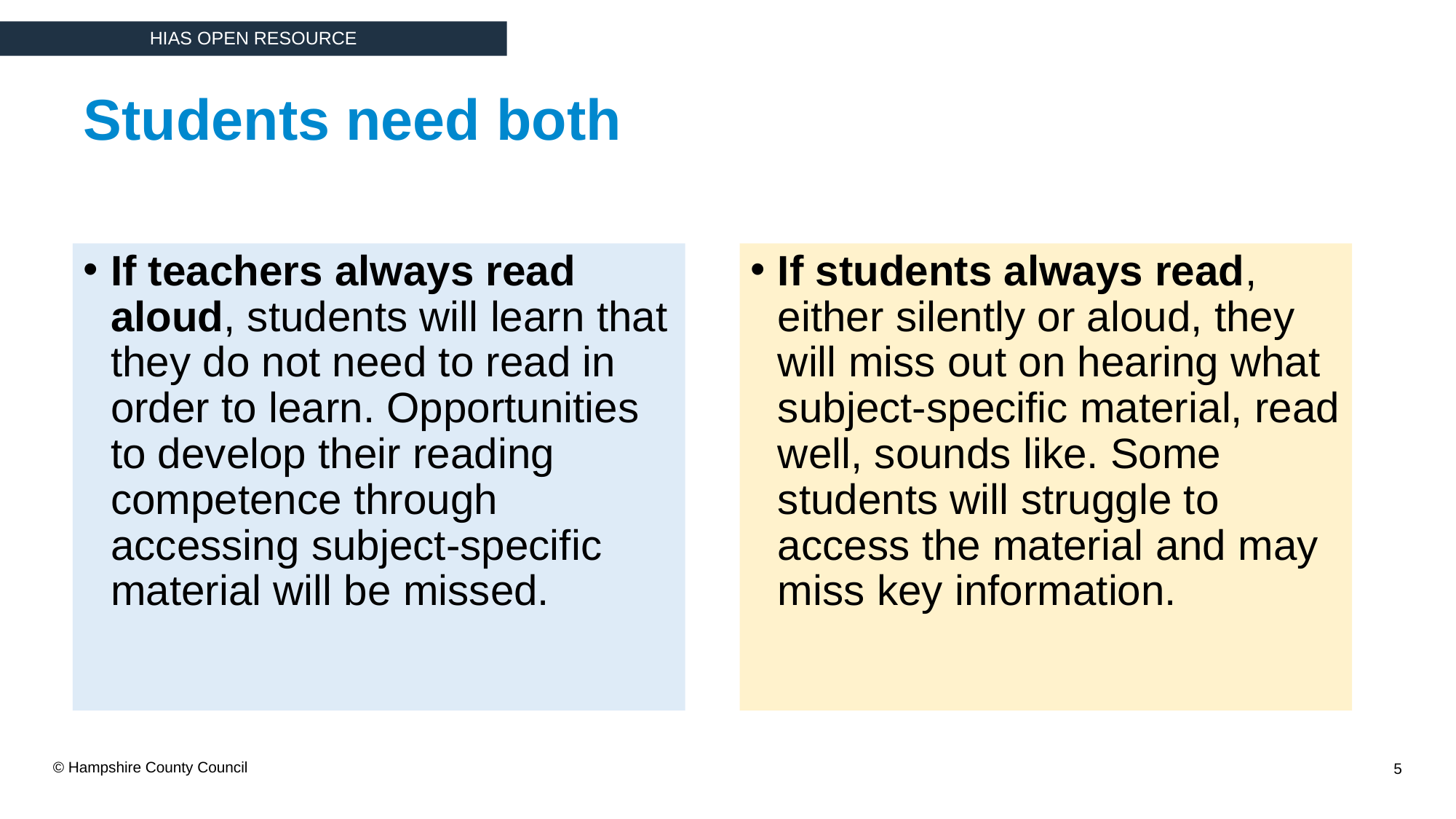

Students need both
If teachers always read aloud, students will learn that they do not need to read in order to learn. Opportunities to develop their reading competence through accessing subject-specific material will be missed.

If students always read, either silently or aloud, they will miss out on hearing what subject-specific material, read well, sounds like. Some students will struggle to access the material and may miss key information.